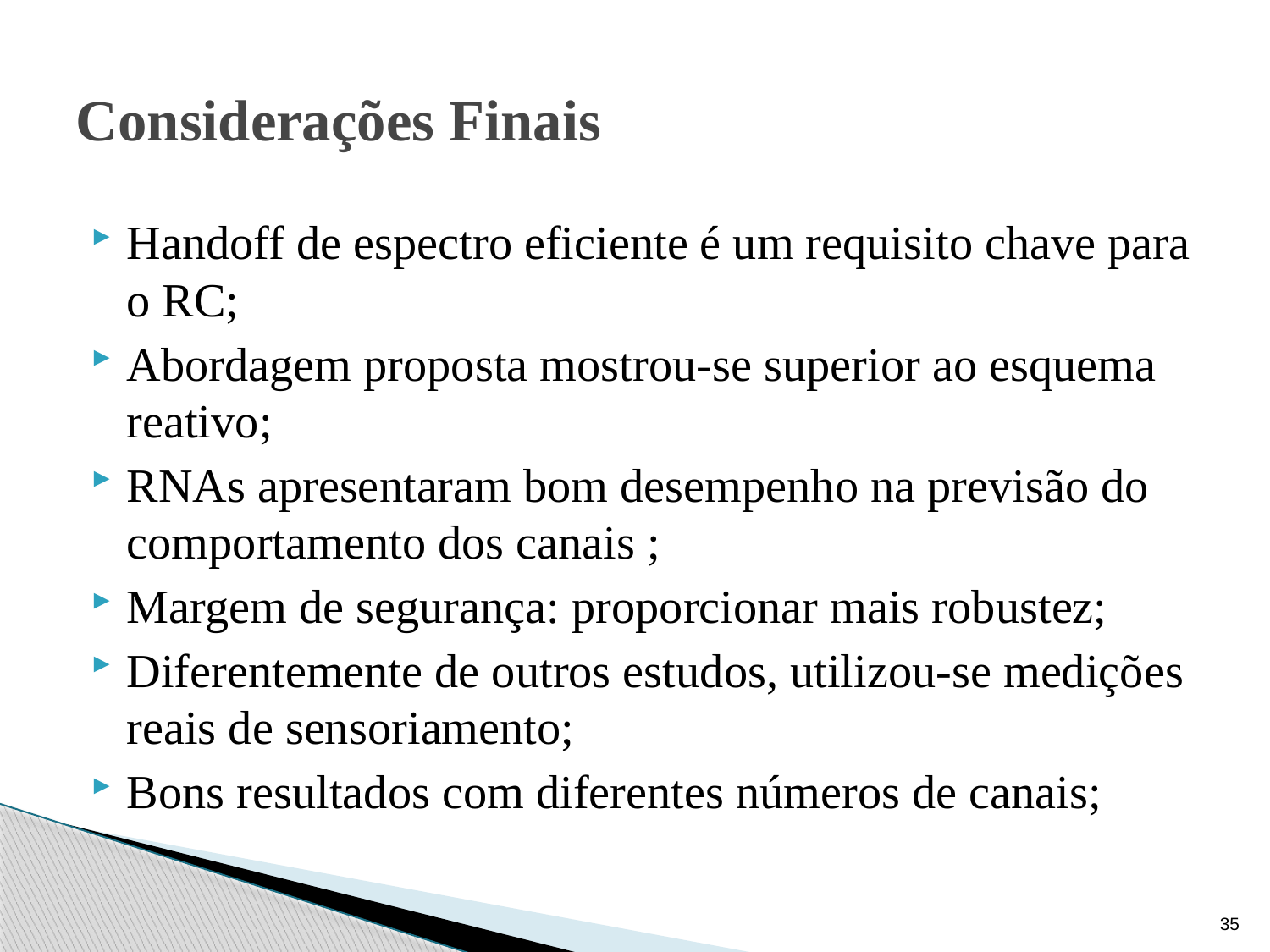

# Considerações Finais
Handoff de espectro eficiente é um requisito chave para o RC;
Abordagem proposta mostrou-se superior ao esquema reativo;
RNAs apresentaram bom desempenho na previsão do comportamento dos canais ;
Margem de segurança: proporcionar mais robustez;
Diferentemente de outros estudos, utilizou-se medições reais de sensoriamento;
Bons resultados com diferentes números de canais;

35